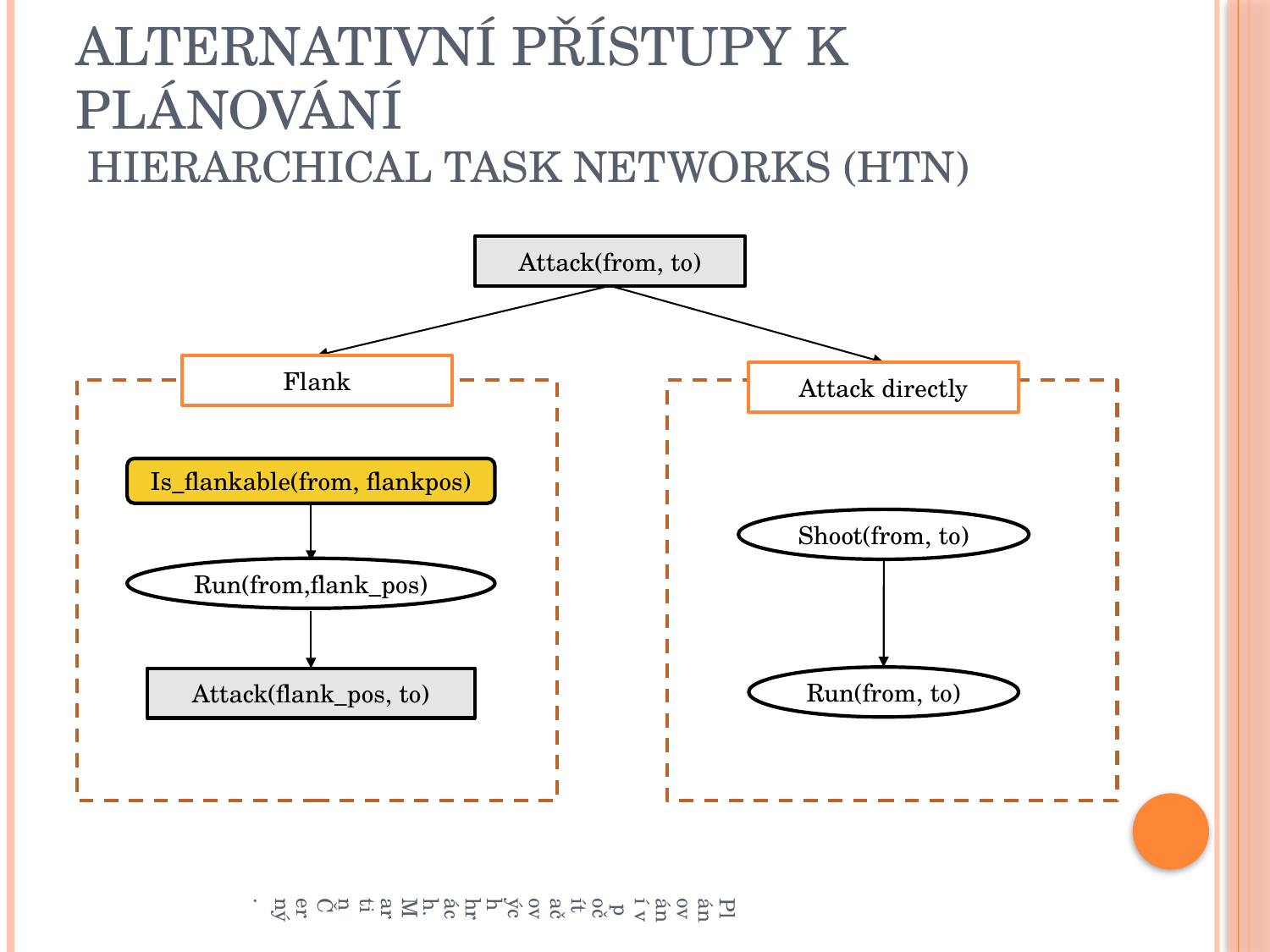

# Alternativní přístupy k plánování Hierarchical task networks (HTN)
Attack(from, to)
Flank
Attack directly

Is_flankable(from, flankpos)
Shoot(from, to)
Plánování v počítačových hrách. Martin Černý.
Run(from,flank_pos)
Run(from, to)
Attack(flank_pos, to)